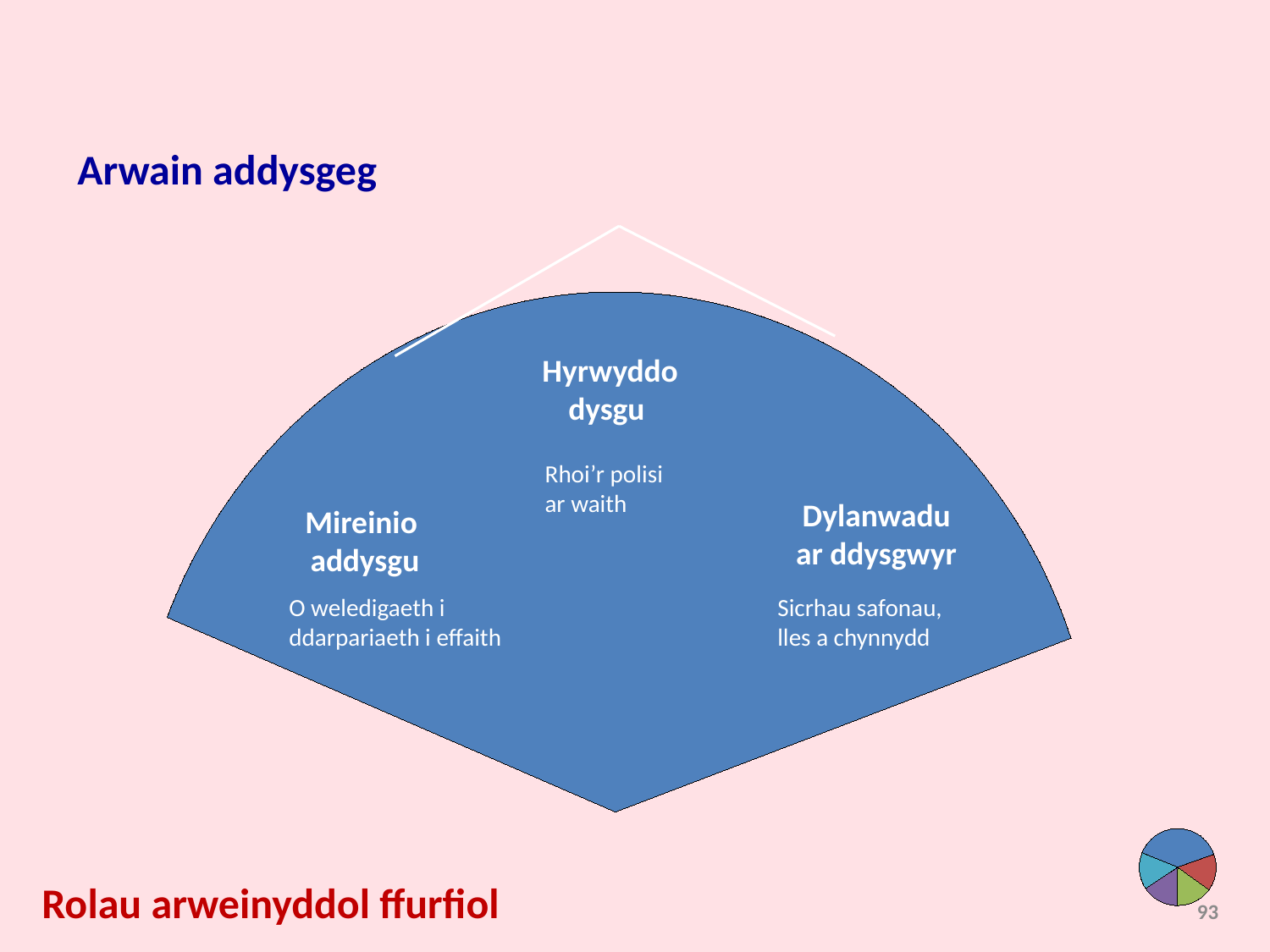

Arwain addysgeg

Hyrwyddo
dysgu

Rhoi’r polisi ar waith
Dylanwadu
ar ddysgwyr
Mireinio
addysgu
O weledigaeth i ddarpariaeth i effaith
Sicrhau safonau, lles a chynnydd

Rolau arweinyddol ffurfiol
93